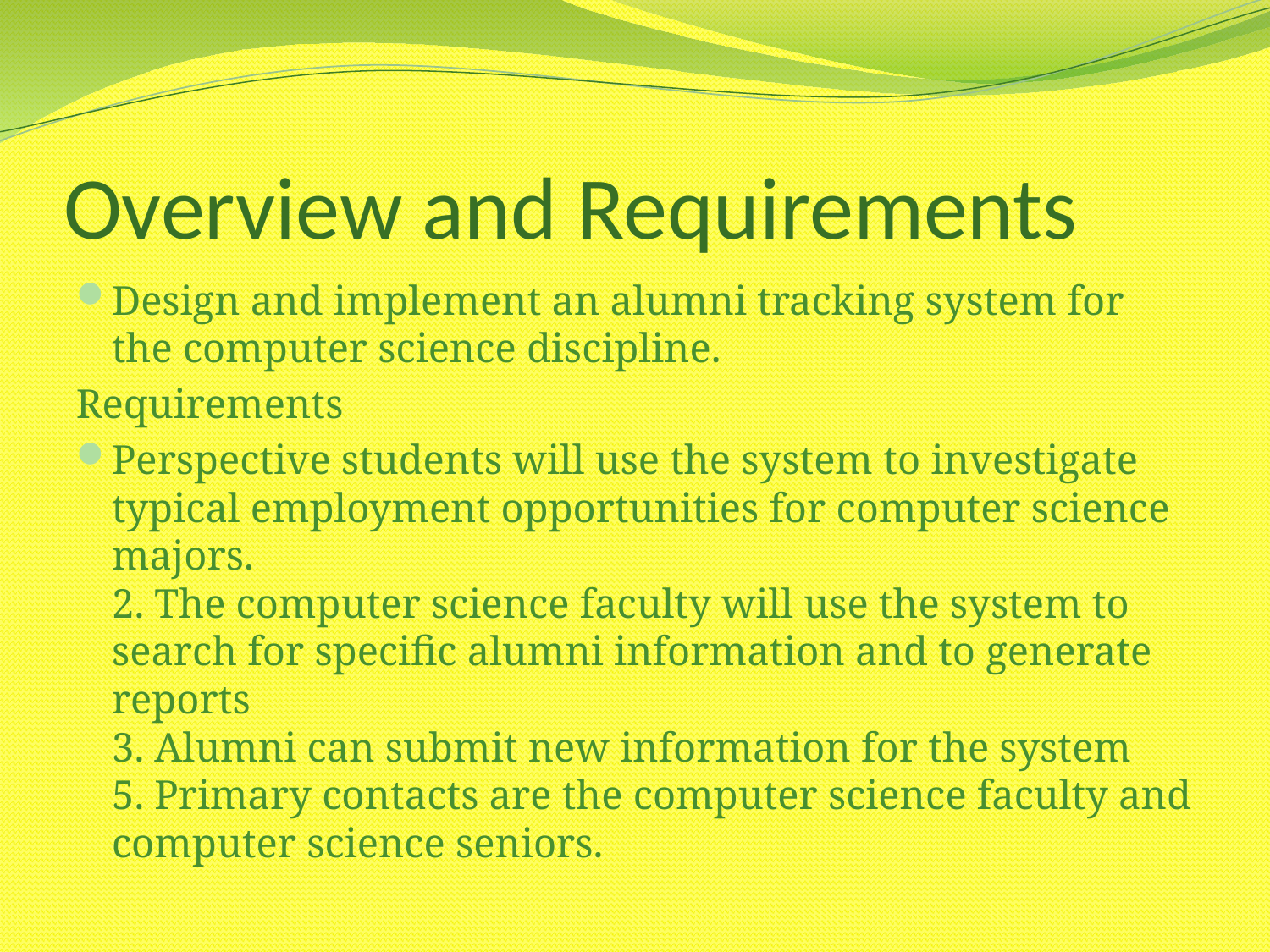

# Overview and Requirements
Design and implement an alumni tracking system for the computer science discipline.
Requirements
Perspective students will use the system to investigate typical employment opportunities for computer science majors.
2. The computer science faculty will use the system to search for specific alumni information and to generate reports
3. Alumni can submit new information for the system
5. Primary contacts are the computer science faculty and computer science seniors.